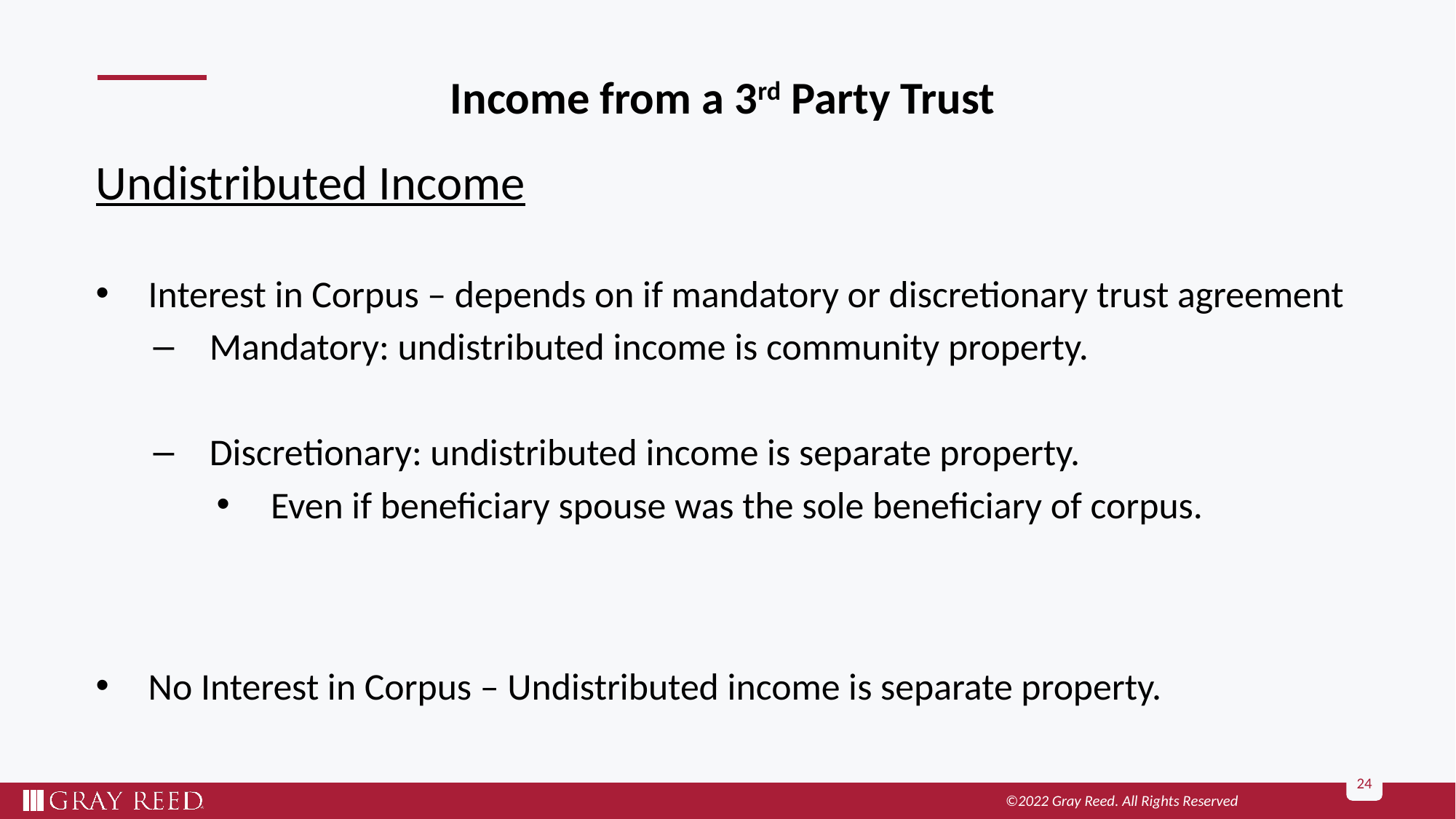

# Income from a 3rd Party Trust
Undistributed Income

Interest in Corpus – depends on if mandatory or discretionary trust agreement
Mandatory: undistributed income is community property.

Discretionary: undistributed income is separate property.
Even if beneficiary spouse was the sole beneficiary of corpus.

No Interest in Corpus – Undistributed income is separate property.
24
©2022 Gray Reed. All Rights Reserved